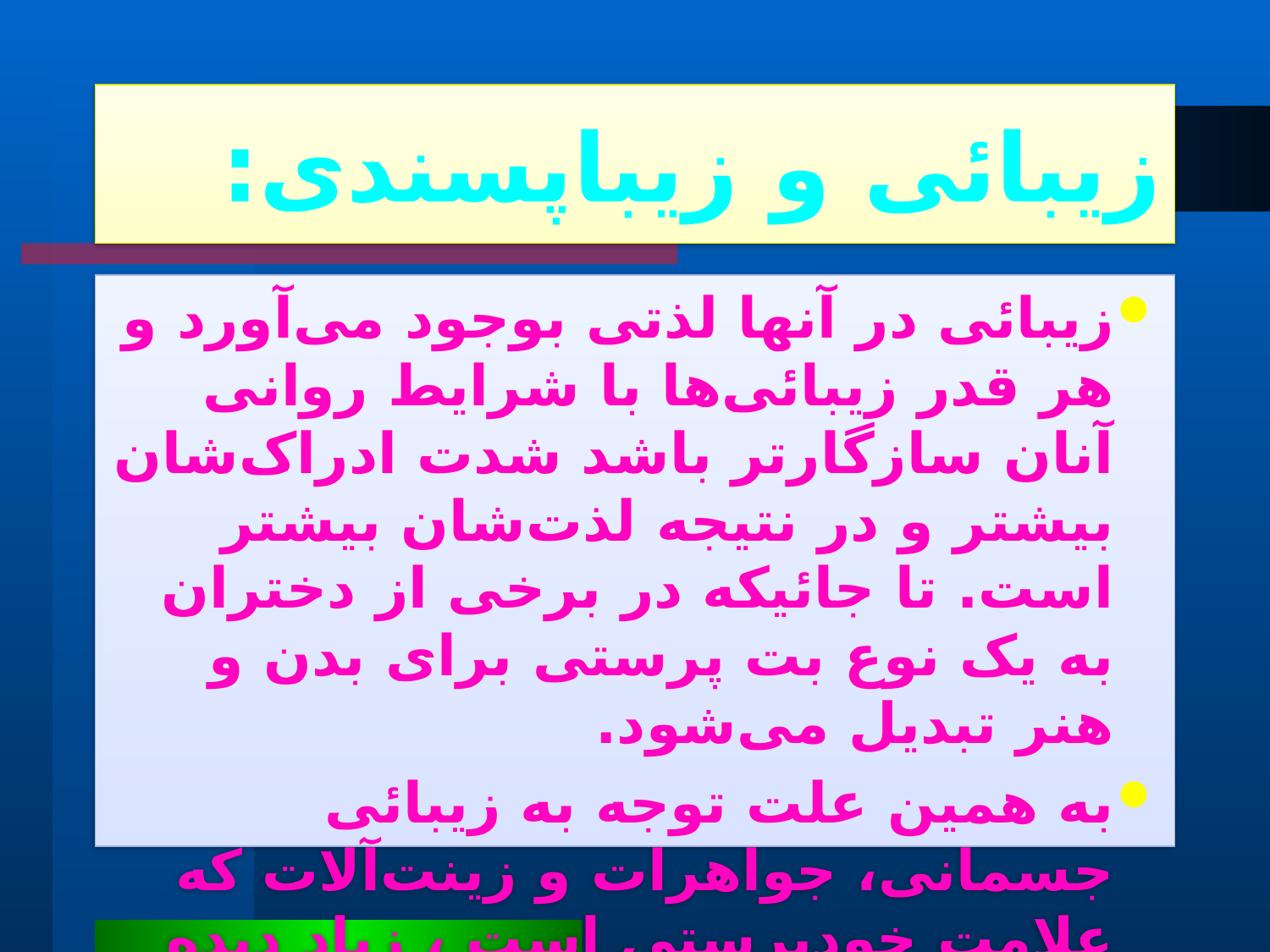

# زیبائی و زیباپسندی:
زیبائی در آنها لذتی بوجود می‌آورد و هر قدر زیبائی‌ها با شرایط روانی آنان سازگارتر باشد شدت ادراک‌شان بیشتر و در نتیجه لذت‌شان بیشتر است. تا جائیکه در برخی از دختران به یک نوع بت پرستی برای بدن و هنر تبدیل می‌شود.
به همین علت توجه به زیبائی جسمانی، جواهرات و زینت‌آلات که علامت خودپرستی است ، زیاد دیده می‌شود.